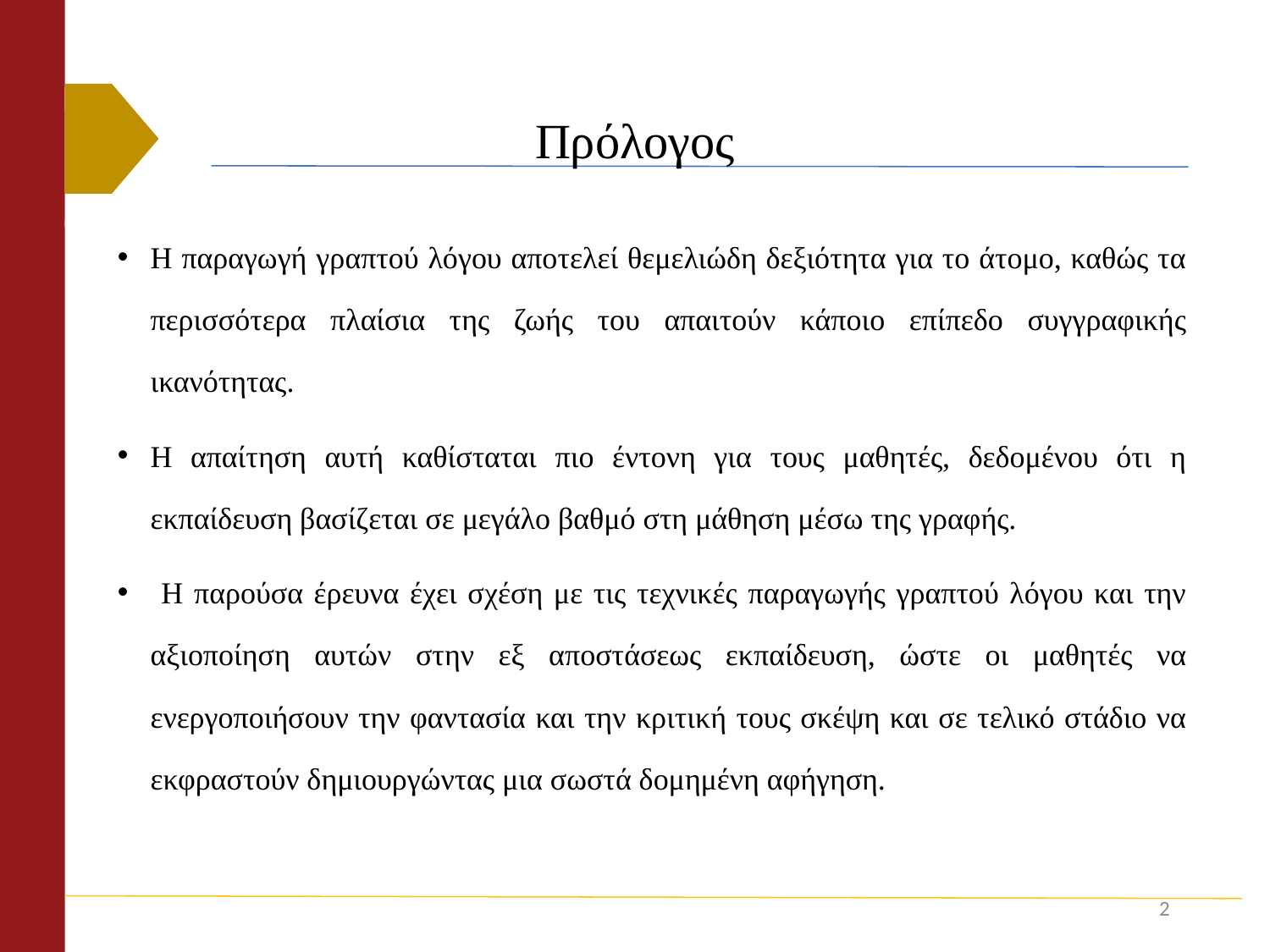

# Πρόλογος
Η παραγωγή γραπτού λόγου αποτελεί θεμελιώδη δεξιότητα για το άτομο, καθώς τα περισσότερα πλαίσια της ζωής του απαιτούν κάποιο επίπεδο συγγραφικής ικανότητας.
Η απαίτηση αυτή καθίσταται πιο έντονη για τους μαθητές, δεδομένου ότι η εκπαίδευση βασίζεται σε μεγάλο βαθμό στη μάθηση μέσω της γραφής.
 Η παρούσα έρευνα έχει σχέση με τις τεχνικές παραγωγής γραπτού λόγου και την αξιοποίηση αυτών στην εξ αποστάσεως εκπαίδευση, ώστε οι μαθητές να ενεργοποιήσουν την φαντασία και την κριτική τους σκέψη και σε τελικό στάδιο να εκφραστούν δημιουργώντας μια σωστά δομημένη αφήγηση.

2